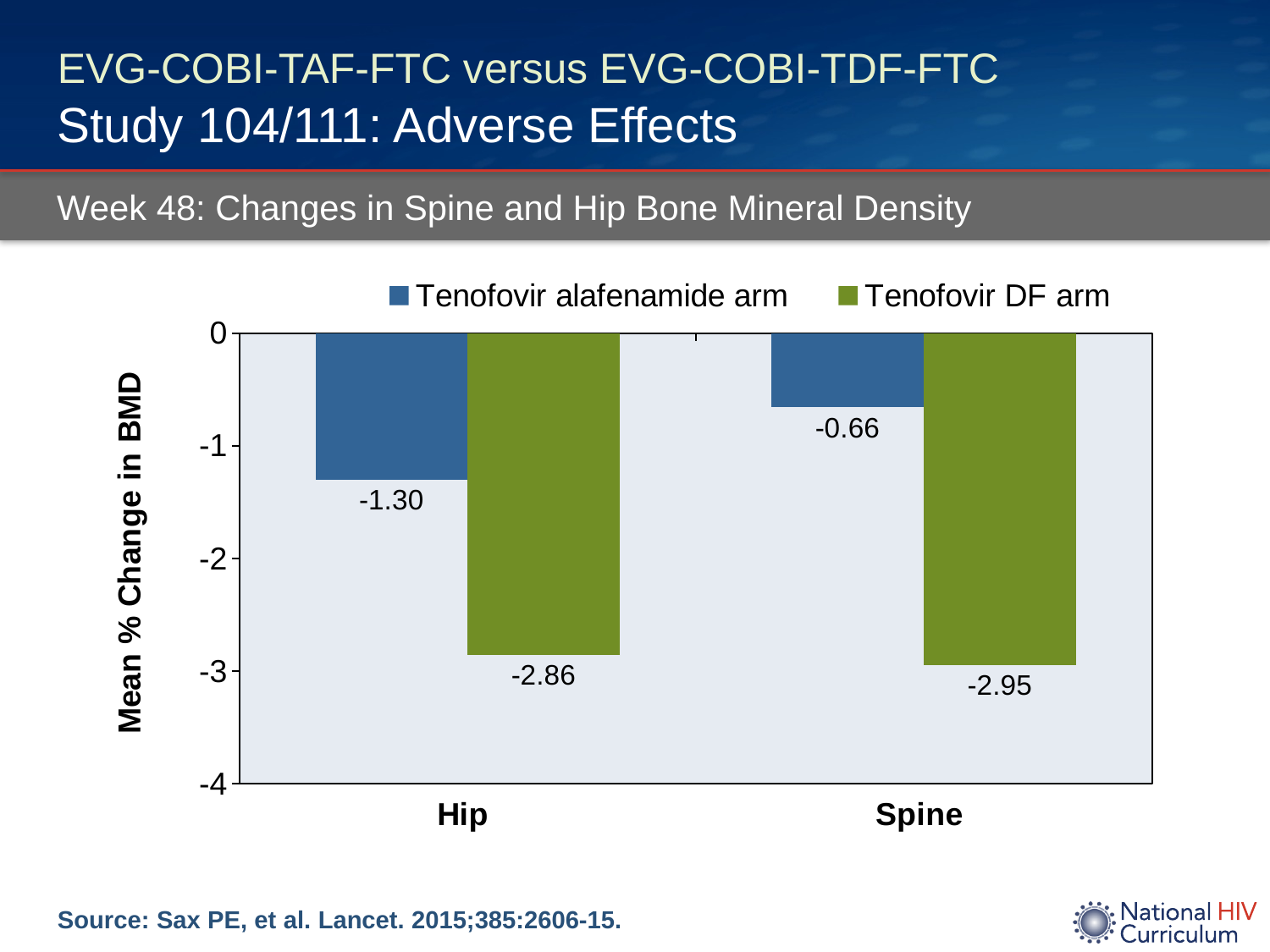

# EVG-COBI-TAF-FTC versus EVG-COBI-TDF-FTC Study 104/111: Adverse Effects
Week 48: Changes in Spine and Hip Bone Mineral Density

### Chart

| Category | Tenofovir alafenamide arm | Tenofovir DF arm |
|---|---|---|
| Hip  | -1.3 | -2.86 |
| Spine  | -0.66 | -2.95 |
Source: Sax PE, et al. Lancet. 2015;385:2606-15.